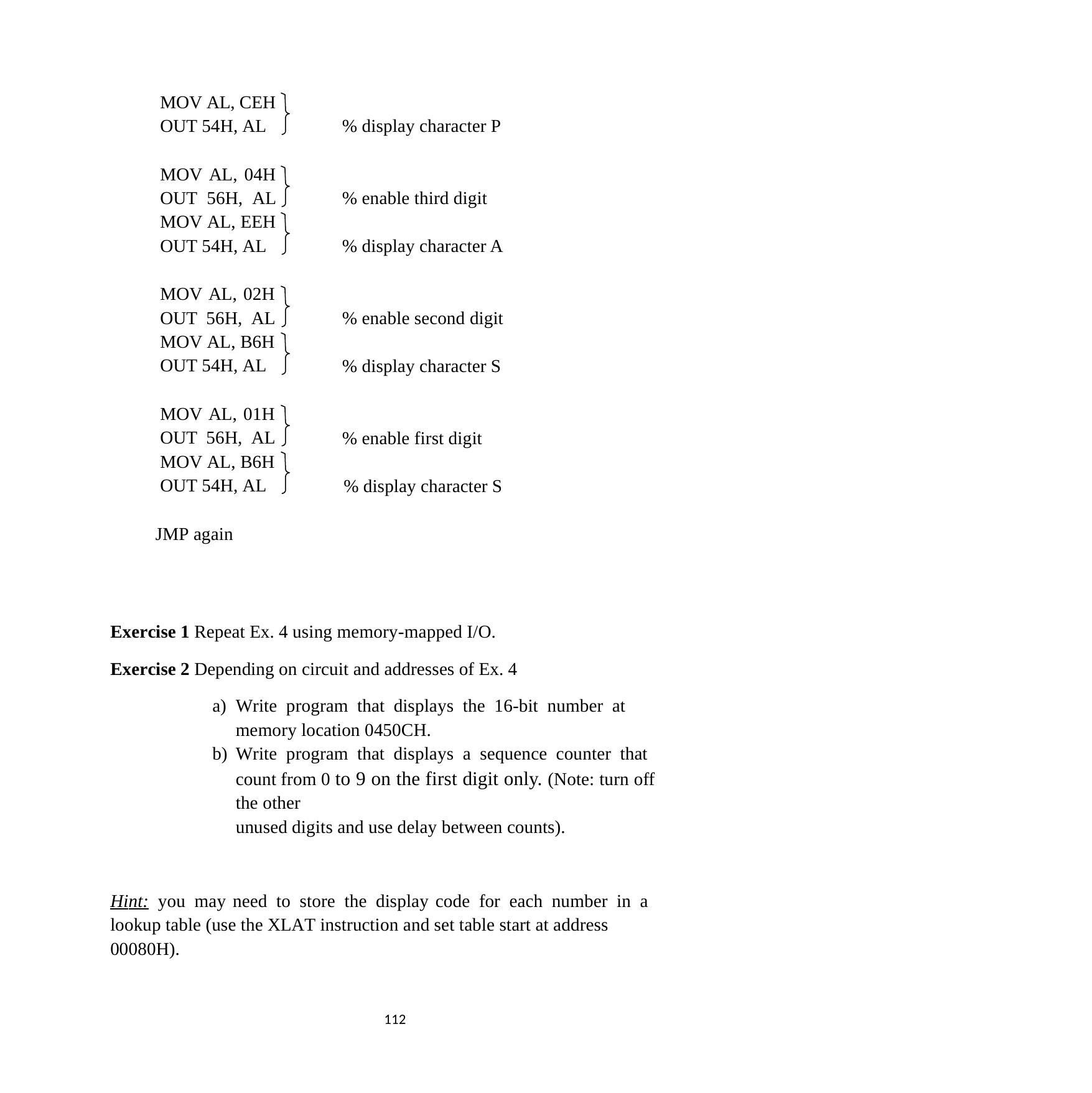

MOV AL, CEH OUT 54H, AL

% display character P
MOV AL, 04H OUT 56H, AL MOV AL, EEH OUT 54H, AL

% enable third digit

% display character A
MOV AL, 02H OUT 56H, AL MOV AL, B6H OUT 54H, AL

% enable second digit

% display character S
MOV AL, 01H OUT 56H, AL MOV AL, B6H OUT 54H, AL

% enable first digit

% display character S
JMP again
Exercise 1 Repeat Ex. 4 using memory-mapped I/O.

Exercise 2 Depending on circuit and addresses of Ex. 4

Write  program  that  displays  the  16-bit  number  at  memory location 0450CH.
Write  program  that  displays  a  sequence  counter  that  count from 0 to 9 on the first digit only. (Note: turn off the other
unused digits and use delay between counts).

Hint:  you  may need  to  store  the  display code  for  each  number  in  a  lookup table (use the XLAT instruction and set table start at address 00080H).
112